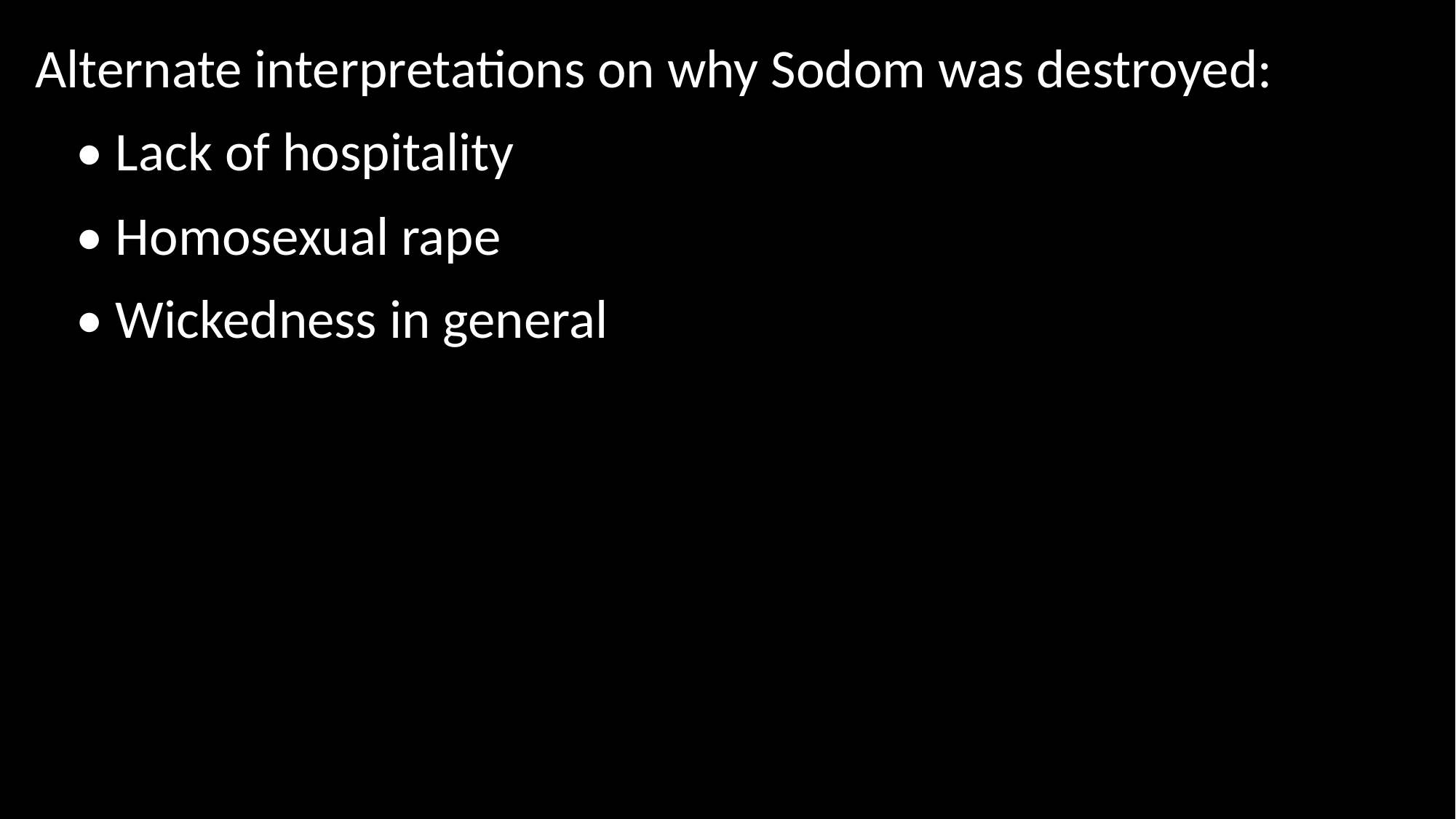

Alternate interpretations on why Sodom was destroyed:
	• Lack of hospitality
	• Homosexual rape
	• Wickedness in general